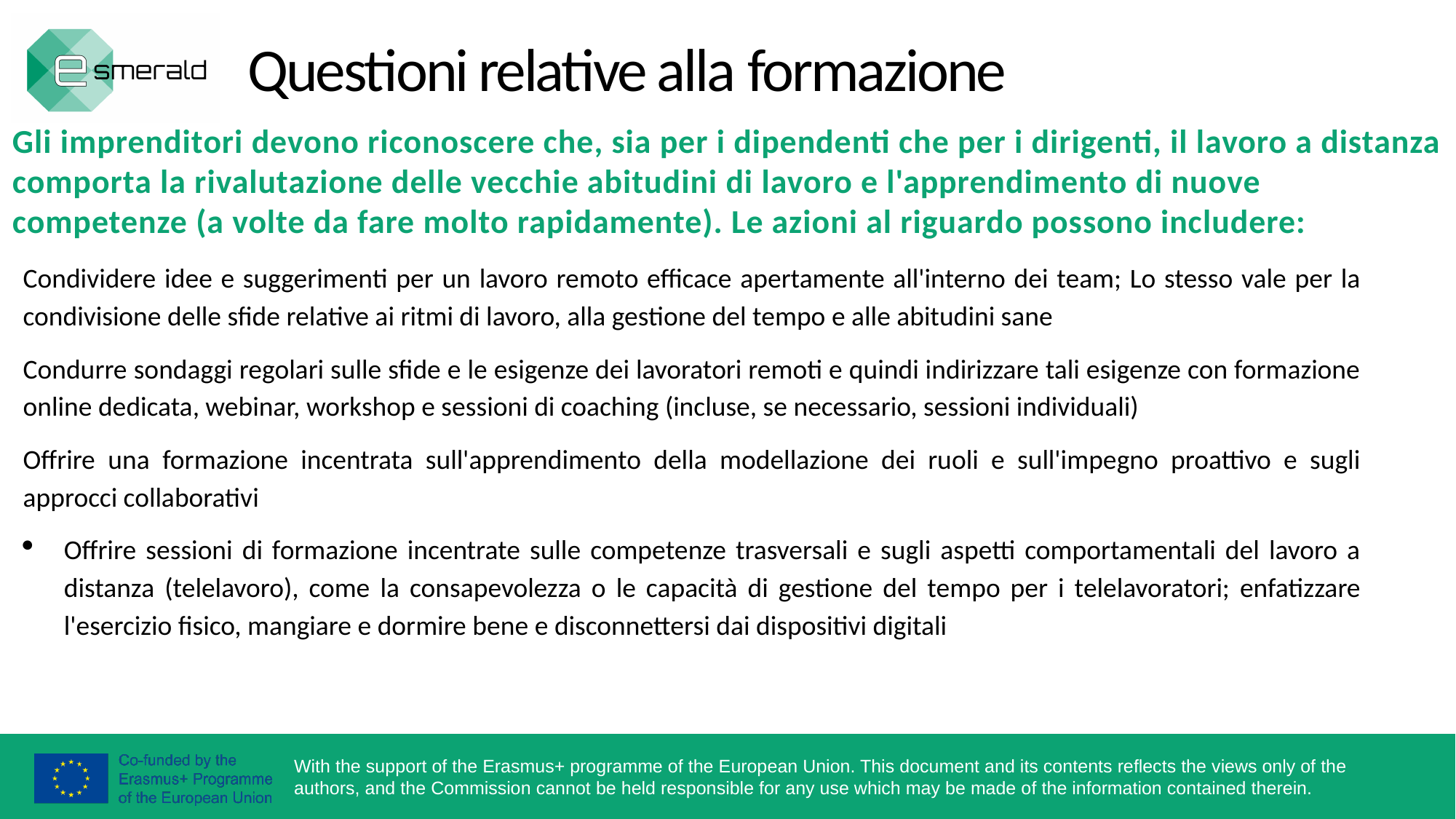

Questioni relative alla formazione
Gli imprenditori devono riconoscere che, sia per i dipendenti che per i dirigenti, il lavoro a distanza comporta la rivalutazione delle vecchie abitudini di lavoro e l'apprendimento di nuove competenze (a volte da fare molto rapidamente). Le azioni al riguardo possono includere:

Condividere idee e suggerimenti per un lavoro remoto efficace apertamente all'interno dei team; Lo stesso vale per la condivisione delle sfide relative ai ritmi di lavoro, alla gestione del tempo e alle abitudini sane
Condurre sondaggi regolari sulle sfide e le esigenze dei lavoratori remoti e quindi indirizzare tali esigenze con formazione online dedicata, webinar, workshop e sessioni di coaching (incluse, se necessario, sessioni individuali)
Offrire una formazione incentrata sull'apprendimento della modellazione dei ruoli e sull'impegno proattivo e sugli approcci collaborativi
Offrire sessioni di formazione incentrate sulle competenze trasversali e sugli aspetti comportamentali del lavoro a distanza (telelavoro), come la consapevolezza o le capacità di gestione del tempo per i telelavoratori; enfatizzare l'esercizio fisico, mangiare e dormire bene e disconnettersi dai dispositivi digitali